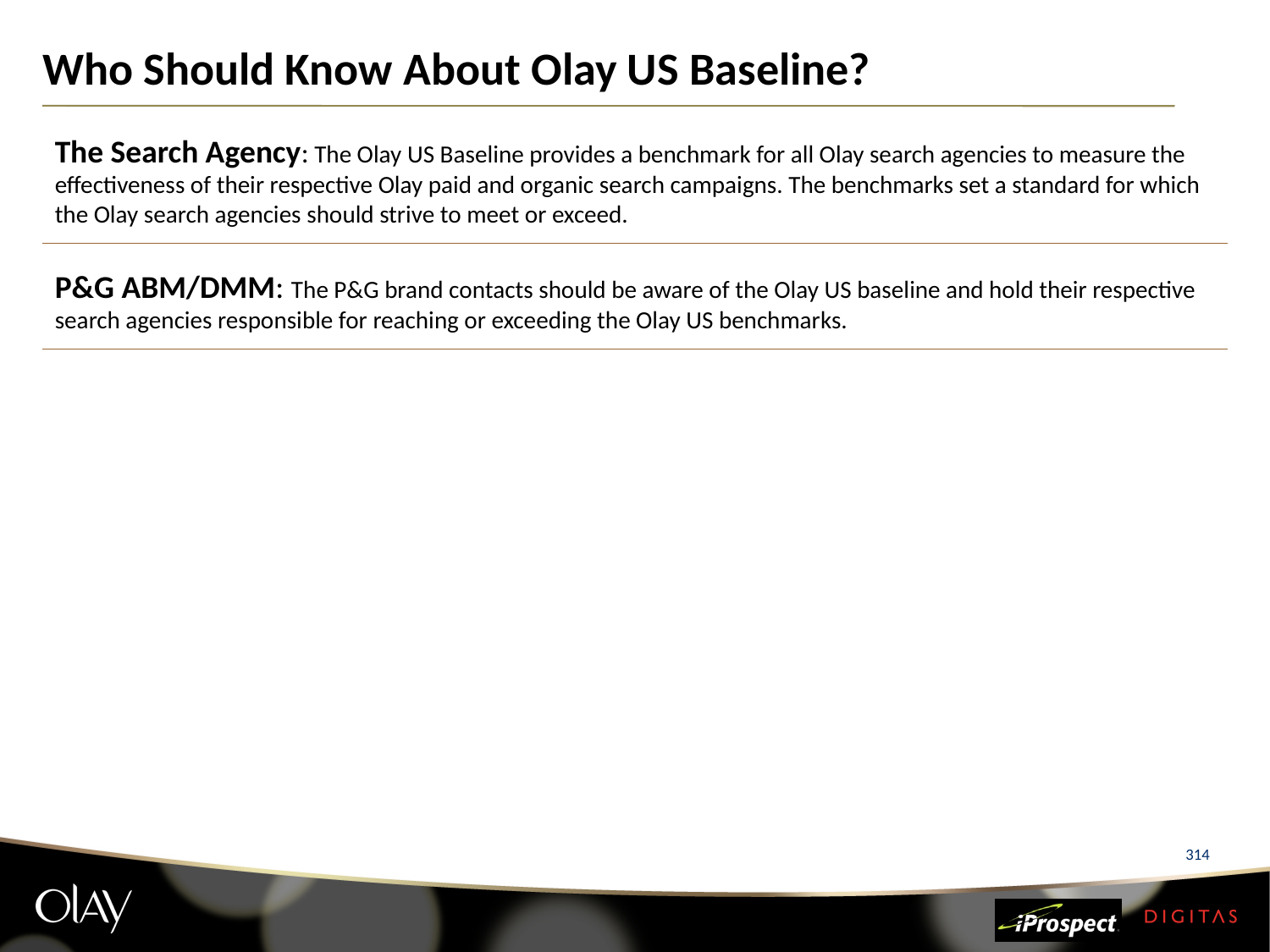

# Who Should Know About Olay US Baseline?

The Search Agency: The Olay US Baseline provides a benchmark for all Olay search agencies to measure the effectiveness of their respective Olay paid and organic search campaigns. The benchmarks set a standard for which the Olay search agencies should strive to meet or exceed.

P&G ABM/DMM: The P&G brand contacts should be aware of the Olay US baseline and hold their respective search agencies responsible for reaching or exceeding the Olay US benchmarks.

314